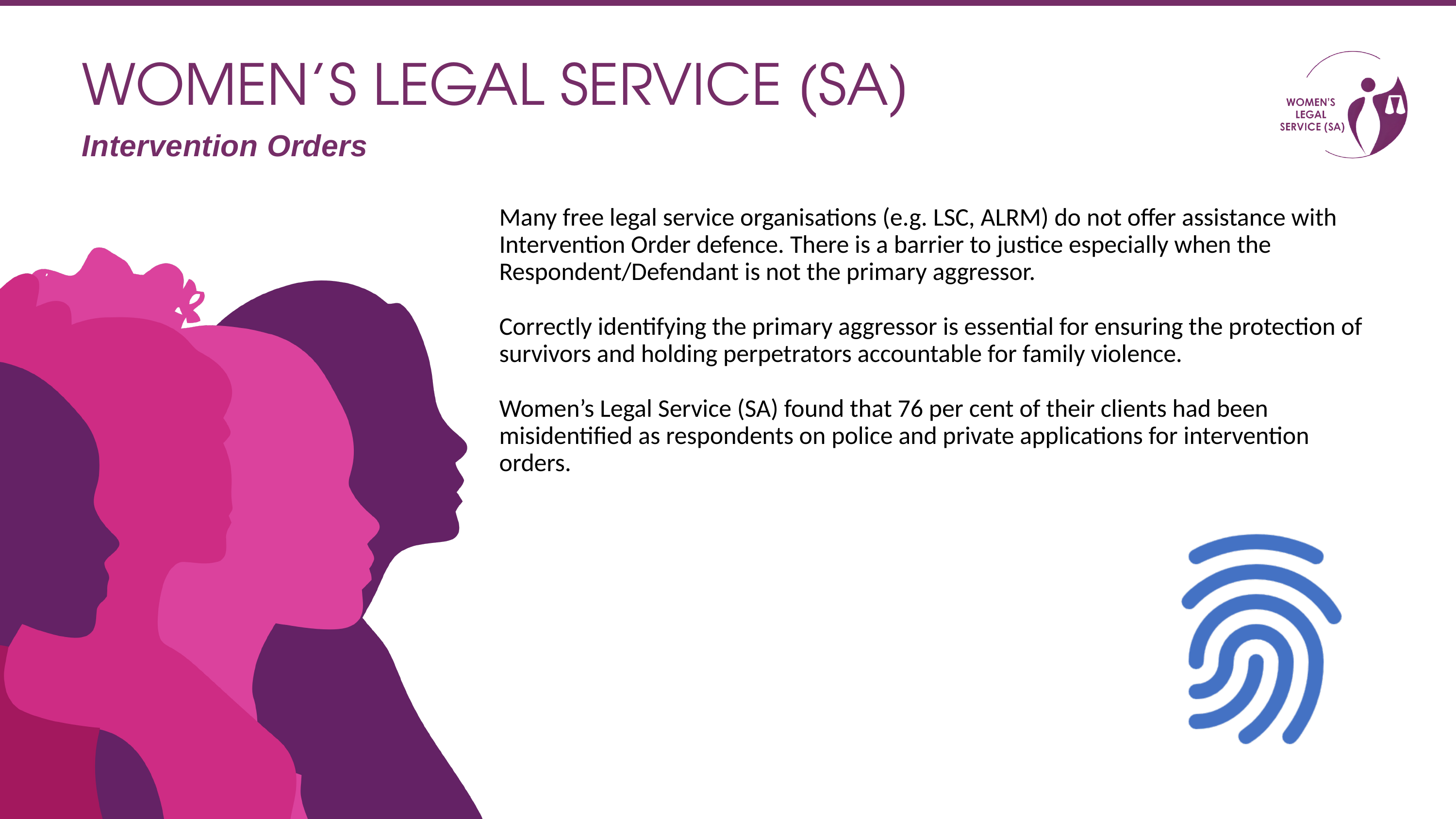

WOMEN’S LEGAL SERVICE (SA)
Intervention Orders
Many free legal service organisations (e.g. LSC, ALRM) do not offer assistance with Intervention Order defence. There is a barrier to justice especially when the Respondent/Defendant is not the primary aggressor.

Correctly identifying the primary aggressor is essential for ensuring the protection of survivors and holding perpetrators accountable for family violence.

Women’s Legal Service (SA) found that 76 per cent of their clients had been misidentified as respondents on police and private applications for intervention orders.